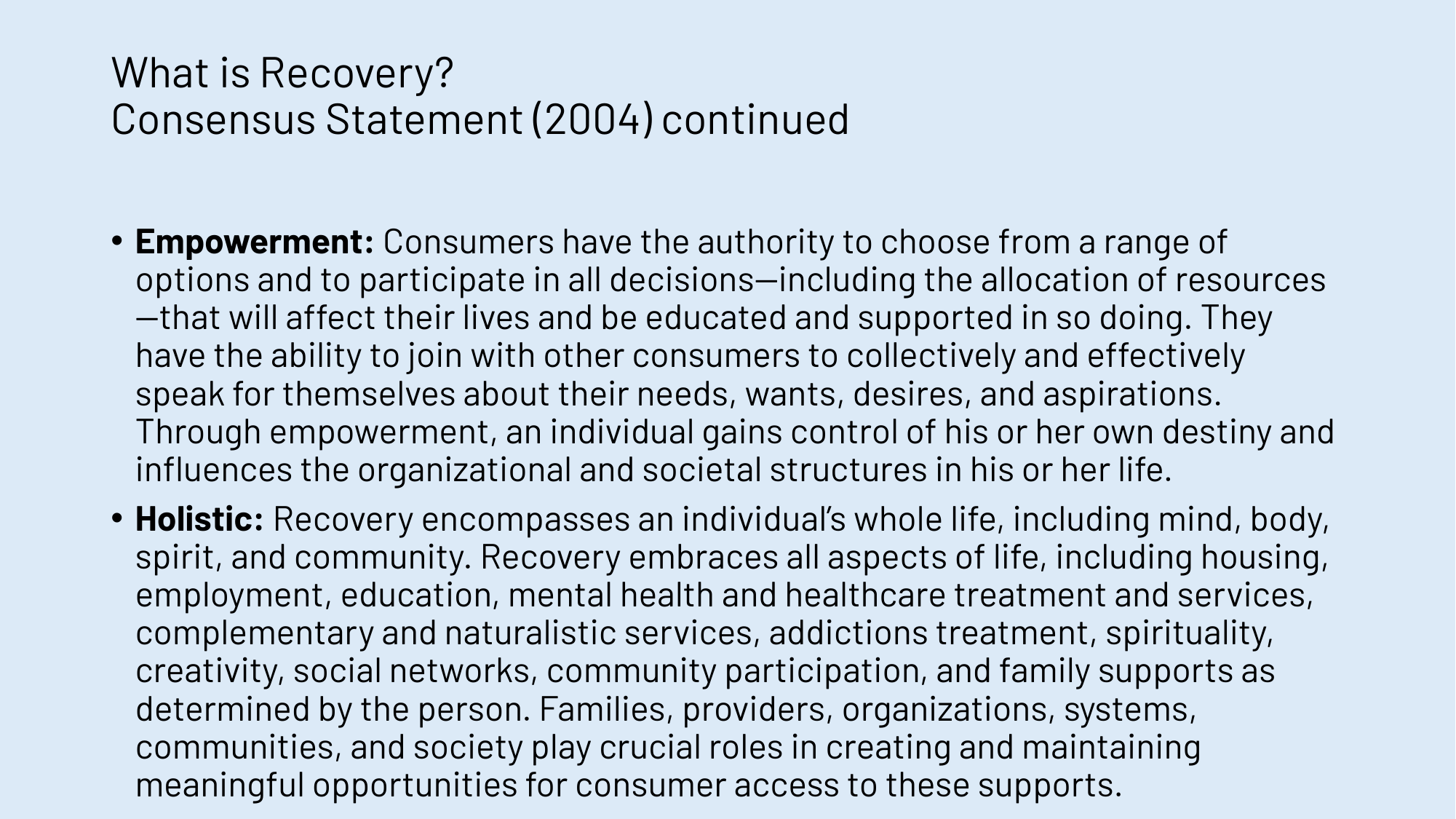

# What is Recovery? Consensus Statement (2004) continued
Empowerment: Consumers have the authority to choose from a range of options and to participate in all decisions—including the allocation of resources—that will affect their lives and be educated and supported in so doing. They have the ability to join with other consumers to collectively and effectively speak for themselves about their needs, wants, desires, and aspirations. Through empowerment, an individual gains control of his or her own destiny and influences the organizational and societal structures in his or her life.
Holistic: Recovery encompasses an individual’s whole life, including mind, body, spirit, and community. Recovery embraces all aspects of life, including housing, employment, education, mental health and healthcare treatment and services, complementary and naturalistic services, addictions treatment, spirituality, creativity, social networks, community participation, and family supports as determined by the person. Families, providers, organizations, systems, communities, and society play crucial roles in creating and maintaining meaningful opportunities for consumer access to these supports.